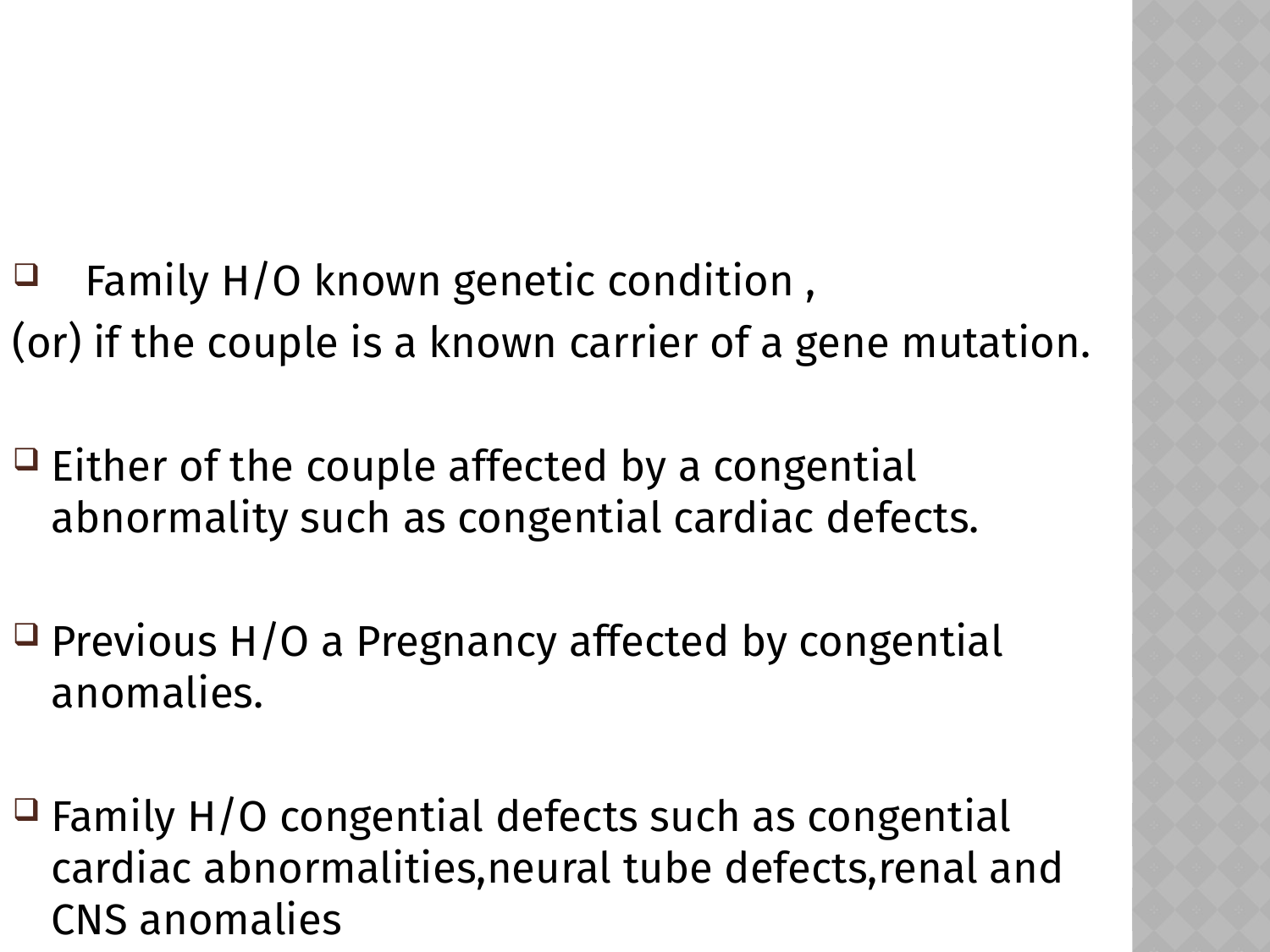

Family H/O known genetic condition ,
(or) if the couple is a known carrier of a gene mutation.

Either of the couple affected by a congential abnormality such as congential cardiac defects.

Previous H/O a Pregnancy affected by congential anomalies.

Family H/O congential defects such as congential cardiac abnormalities,neural tube defects,renal and CNS anomalies

#